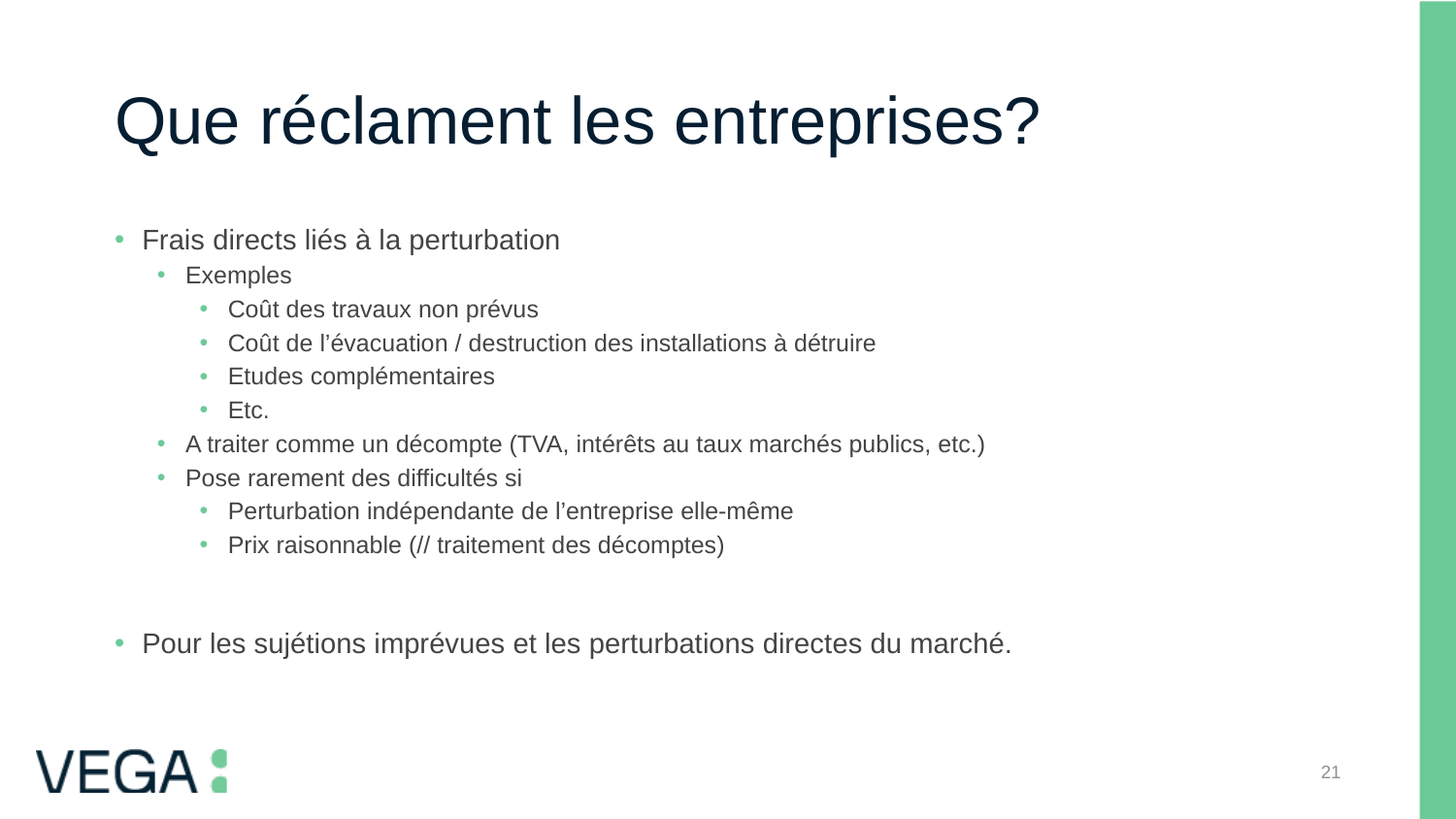

# Que réclament les entreprises?
Frais directs liés à la perturbation
Exemples
Coût des travaux non prévus
Coût de l’évacuation / destruction des installations à détruire
Etudes complémentaires
Etc.
A traiter comme un décompte (TVA, intérêts au taux marchés publics, etc.)
Pose rarement des difficultés si
Perturbation indépendante de l’entreprise elle-même
Prix raisonnable (// traitement des décomptes)

Pour les sujétions imprévues et les perturbations directes du marché.

21